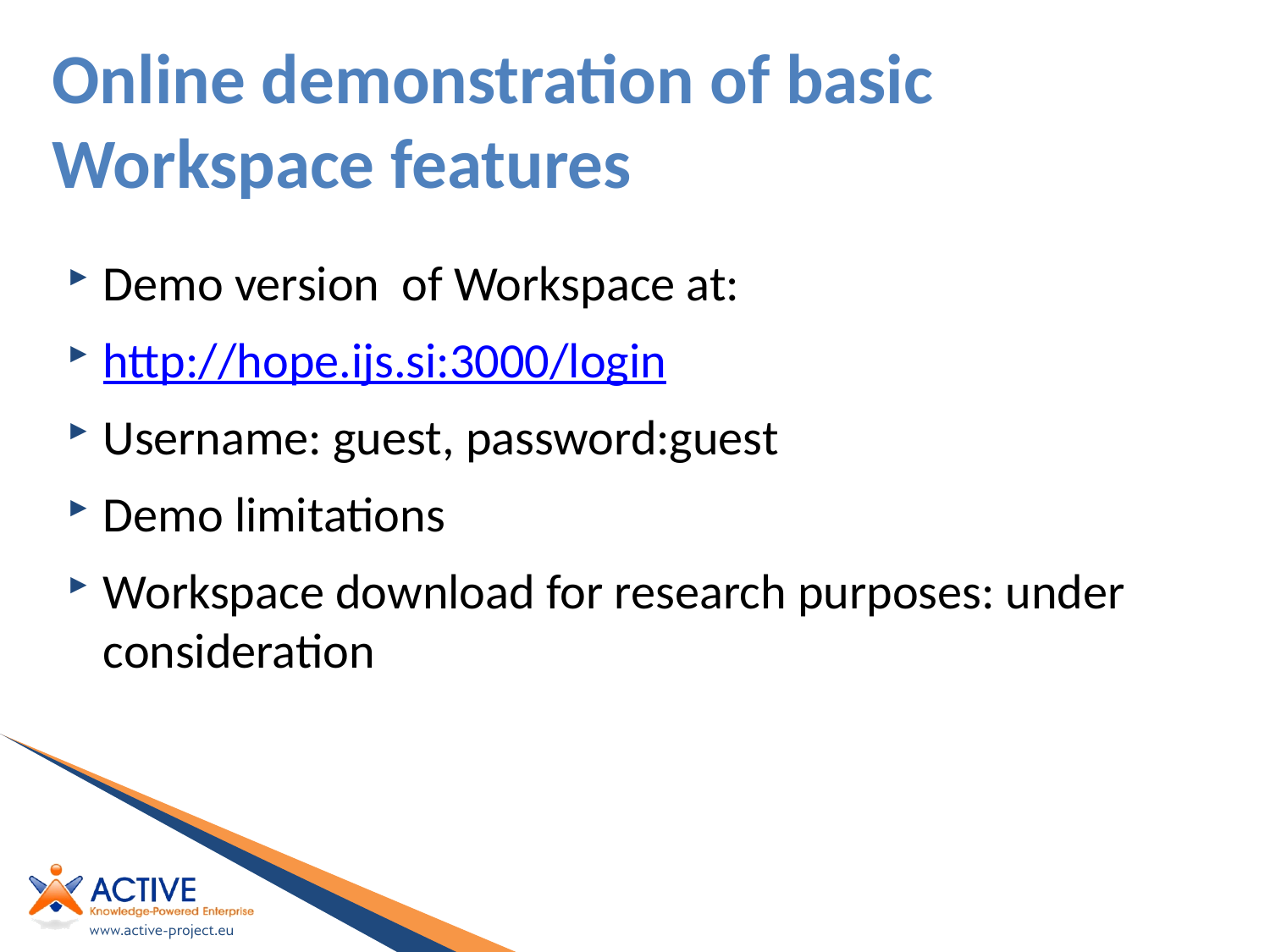

# Online demonstration of basic Workspace features

Demo version  of Workspace at:
http://hope.ijs.si:3000/login
Username: guest, password:guest
Demo limitations
Workspace download for research purposes: under consideration